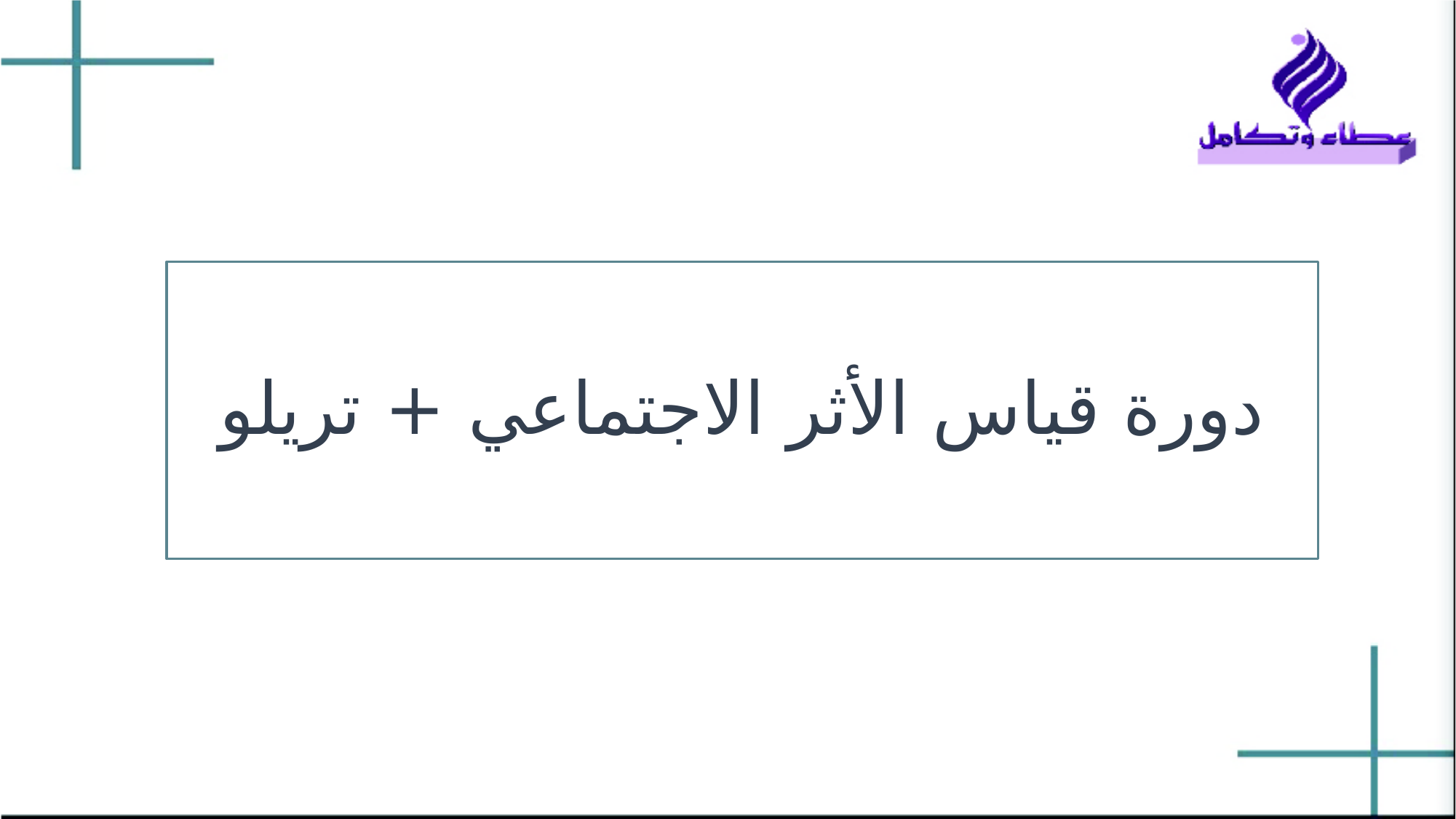

# دورة قياس الأثر الاجتماعي + تريلو